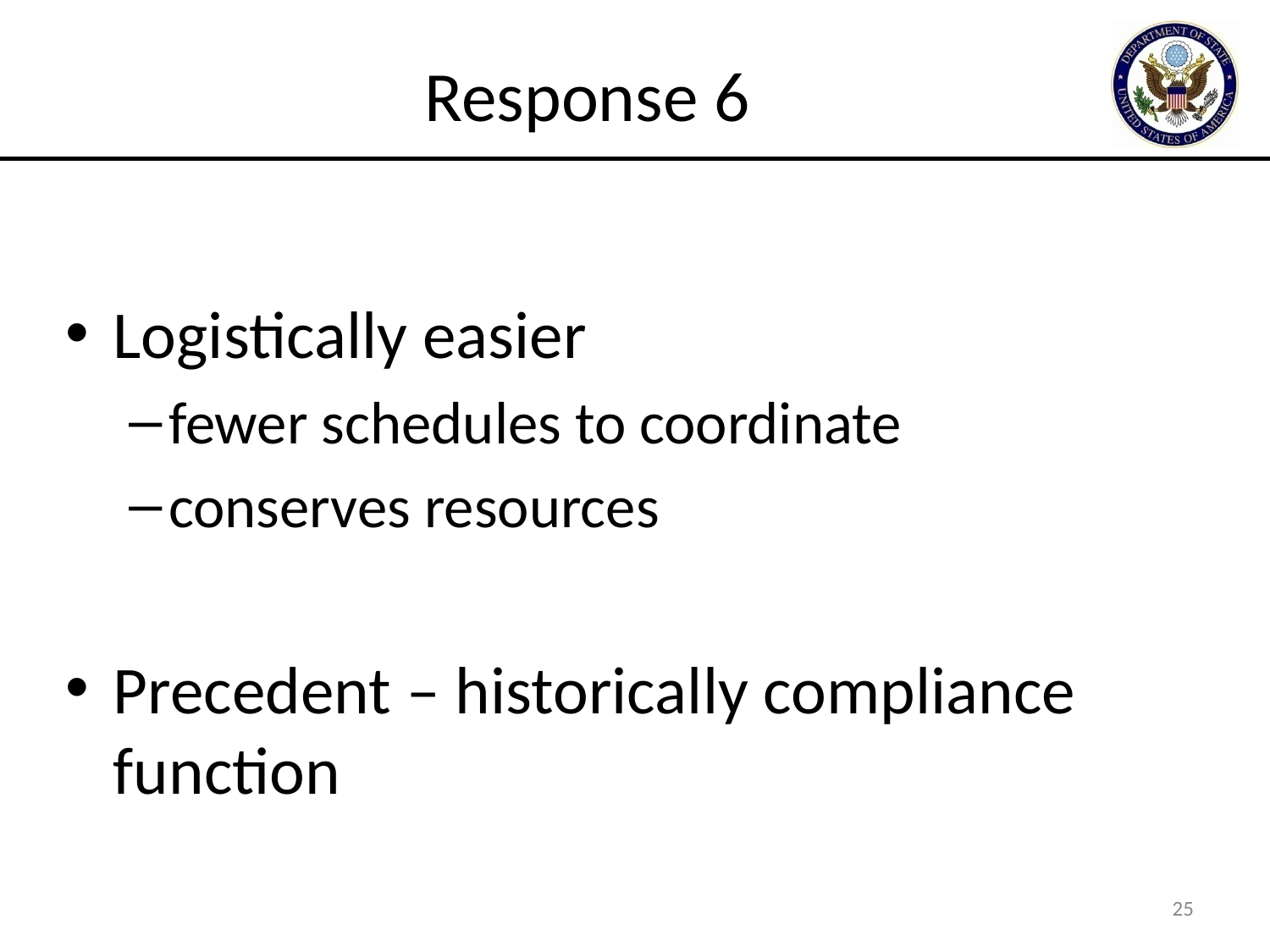

# Response 6

Logistically easier
fewer schedules to coordinate
conserves resources

Precedent – historically compliance function

25